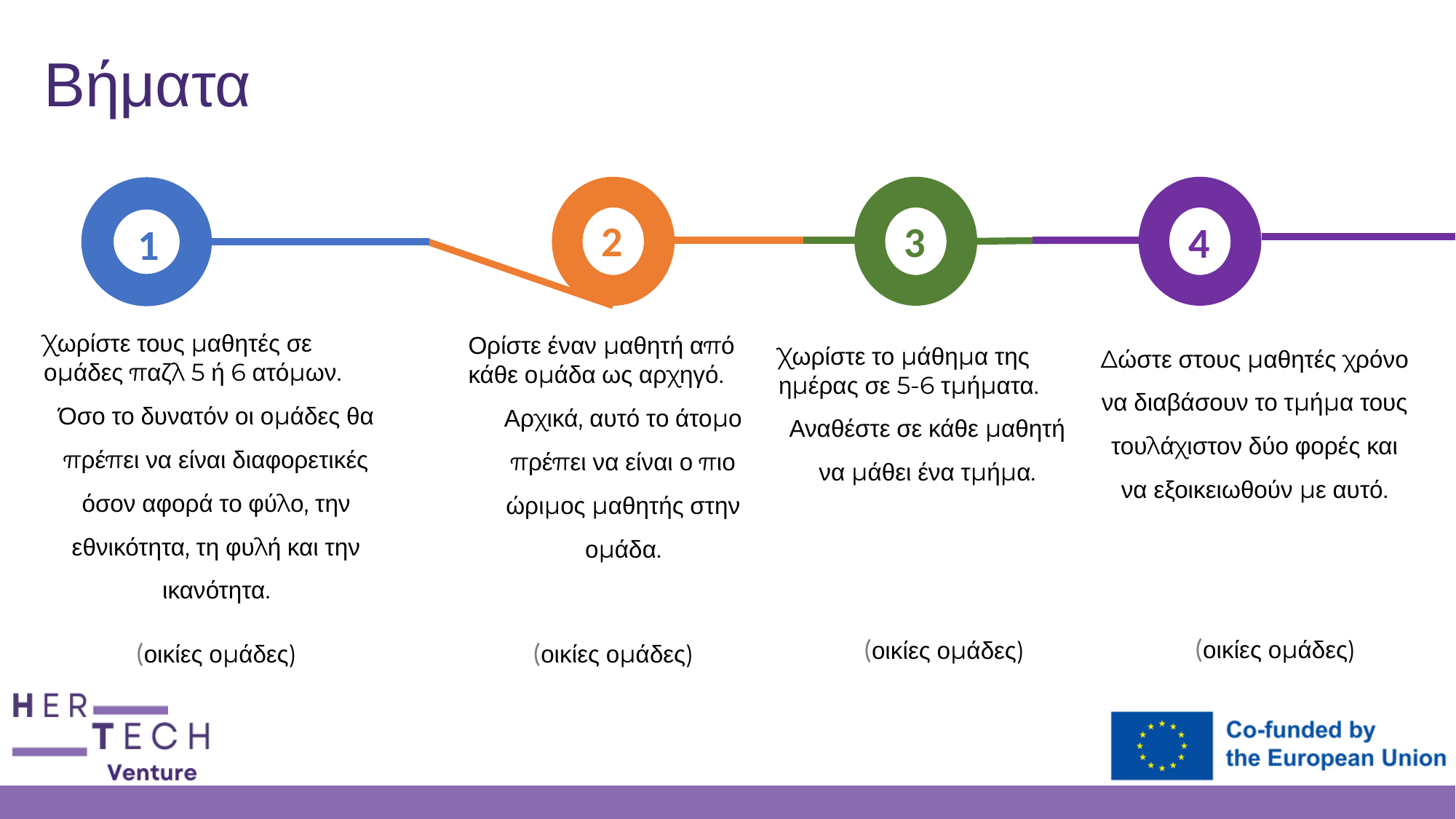

# Βήματα

2
3
4
1
Χωρίστε τους μαθητές σε ομάδες παζλ 5 ή 6 ατόμων.
Όσο το δυνατόν οι ομάδες θα πρέπει να είναι διαφορετικές όσον αφορά το φύλο, την εθνικότητα, τη φυλή και την ικανότητα.
Δώστε στους μαθητές χρόνο να διαβάσουν το τμήμα τους τουλάχιστον δύο φορές και να εξοικειωθούν με αυτό.
Ορίστε έναν μαθητή από κάθε ομάδα ως αρχηγό.
Αρχικά, αυτό το άτομο πρέπει να είναι ο πιο ώριμος μαθητής στην ομάδα.
Χωρίστε το μάθημα της ημέρας σε 5-6 τμήματα.
Αναθέστε σε κάθε μαθητή να μάθει ένα τμήμα.
(οικίες ομάδες)
(οικίες ομάδες)
(οικίες ομάδες)
(οικίες ομάδες)